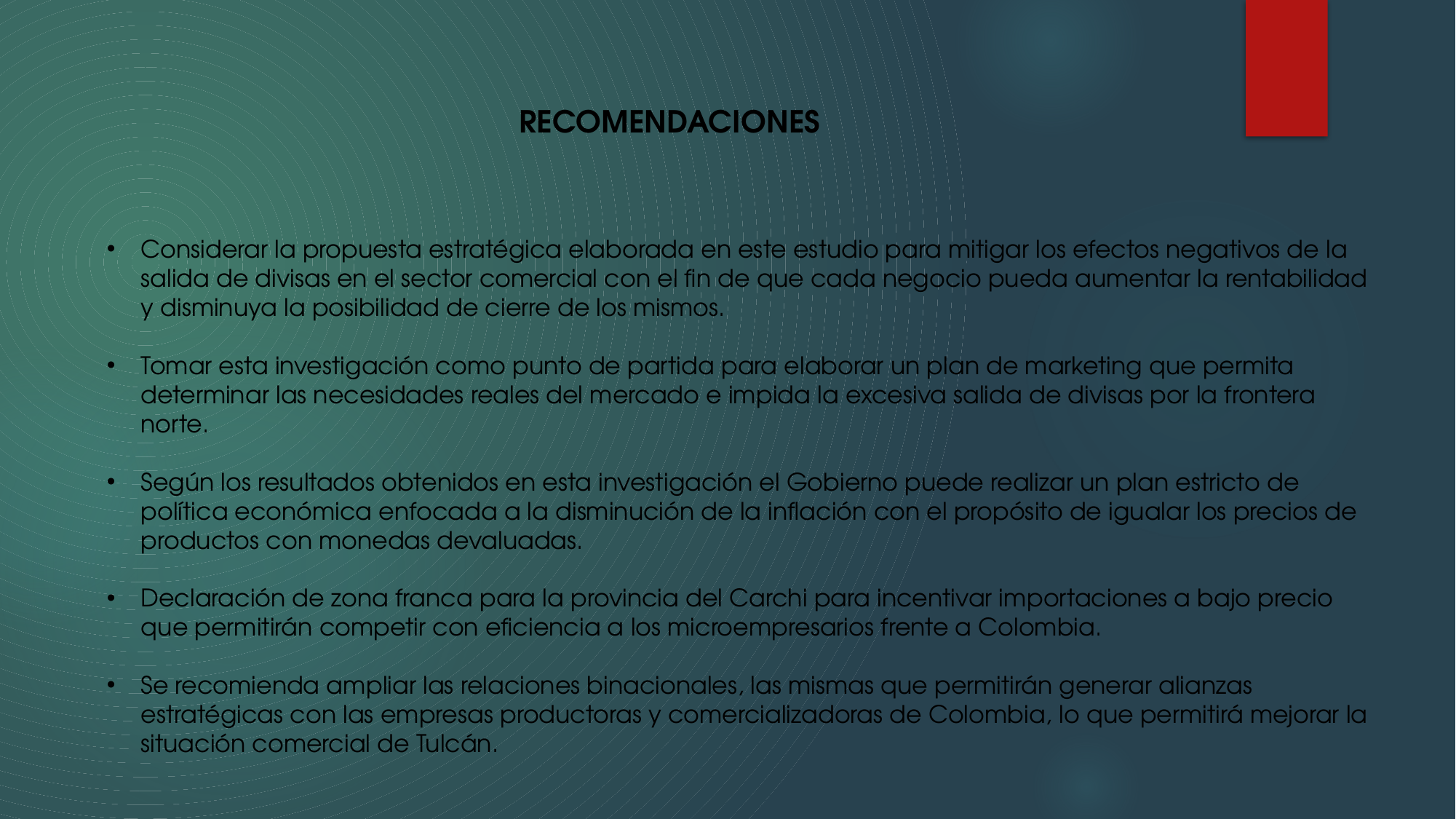

RECOMENDACIONES
Considerar la propuesta estratégica elaborada en este estudio para mitigar los efectos negativos de la salida de divisas en el sector comercial con el fin de que cada negocio pueda aumentar la rentabilidad y disminuya la posibilidad de cierre de los mismos.

Tomar esta investigación como punto de partida para elaborar un plan de marketing que permita determinar las necesidades reales del mercado e impida la excesiva salida de divisas por la frontera norte.

Según los resultados obtenidos en esta investigación el Gobierno puede realizar un plan estricto de política económica enfocada a la disminución de la inflación con el propósito de igualar los precios de productos con monedas devaluadas.

Declaración de zona franca para la provincia del Carchi para incentivar importaciones a bajo precio que permitirán competir con eficiencia a los microempresarios frente a Colombia.

Se recomienda ampliar las relaciones binacionales, las mismas que permitirán generar alianzas estratégicas con las empresas productoras y comercializadoras de Colombia, lo que permitirá mejorar la situación comercial de Tulcán.